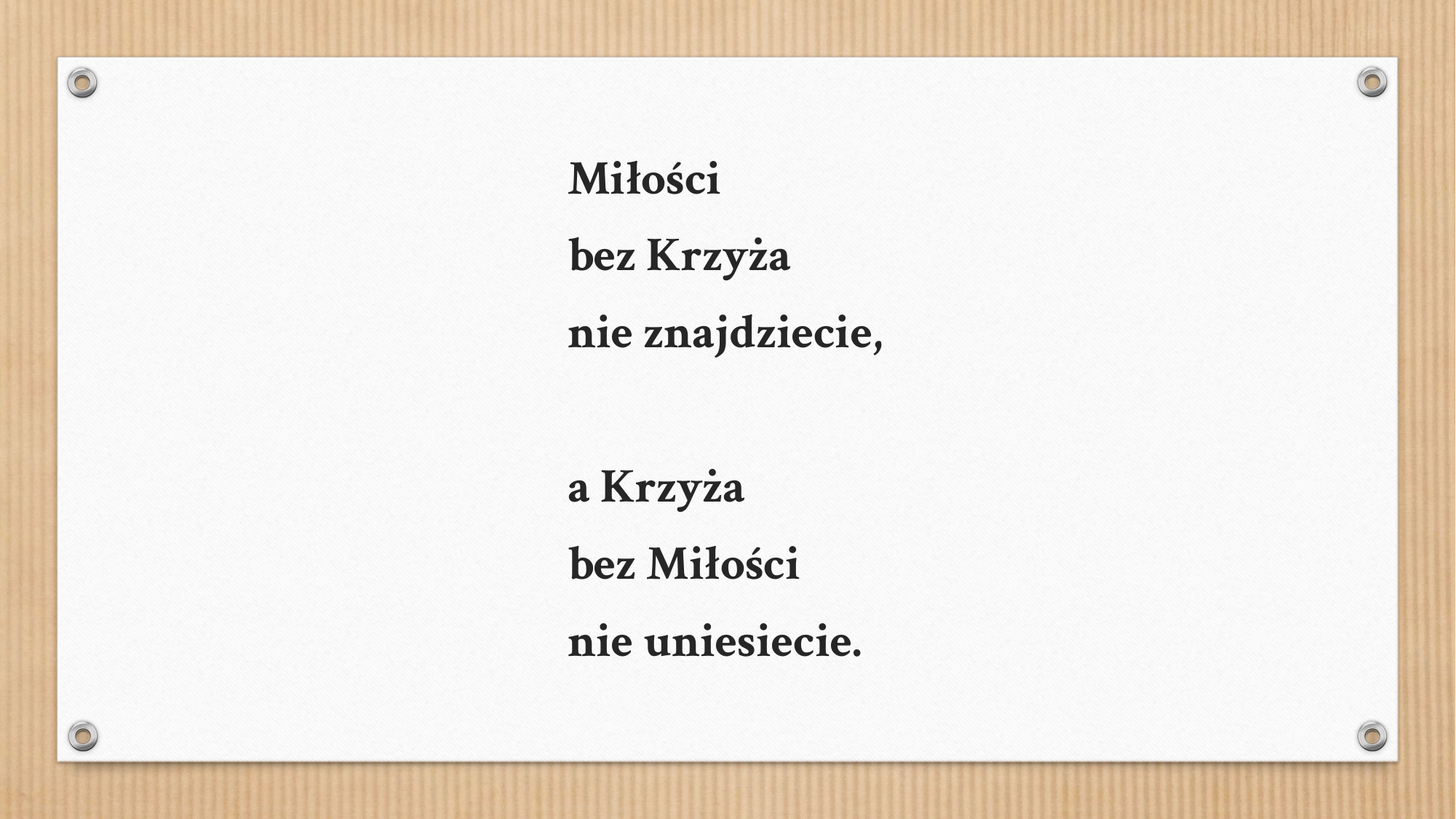

Miłości
bez Krzyża
nie znajdziecie,

a Krzyża
bez Miłości
nie uniesiecie.